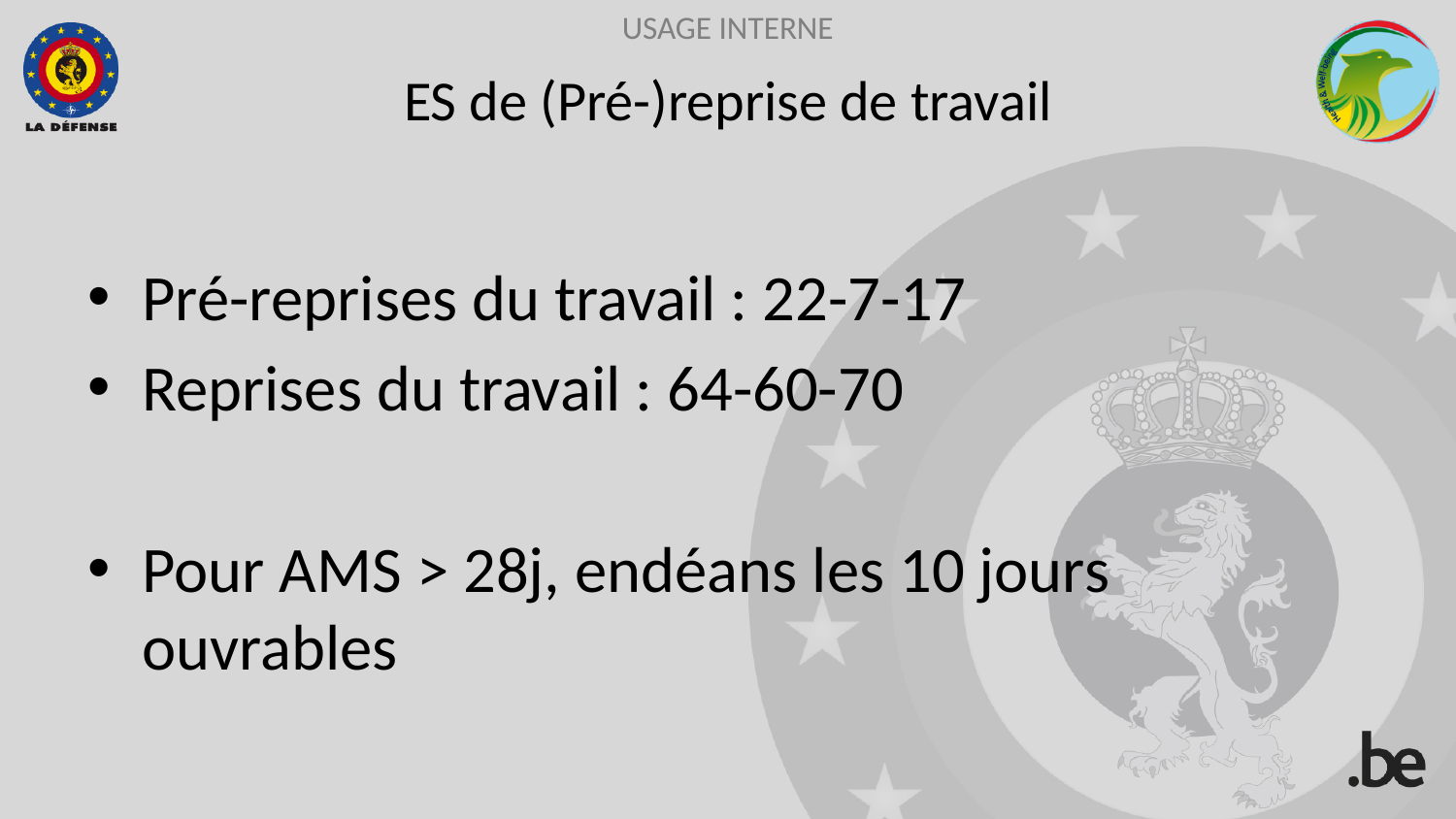

# ES de (Pré-)reprise de travail
Pré-reprises du travail : 22-7-17
Reprises du travail : 64-60-70

Pour AMS > 28j, endéans les 10 jours ouvrables